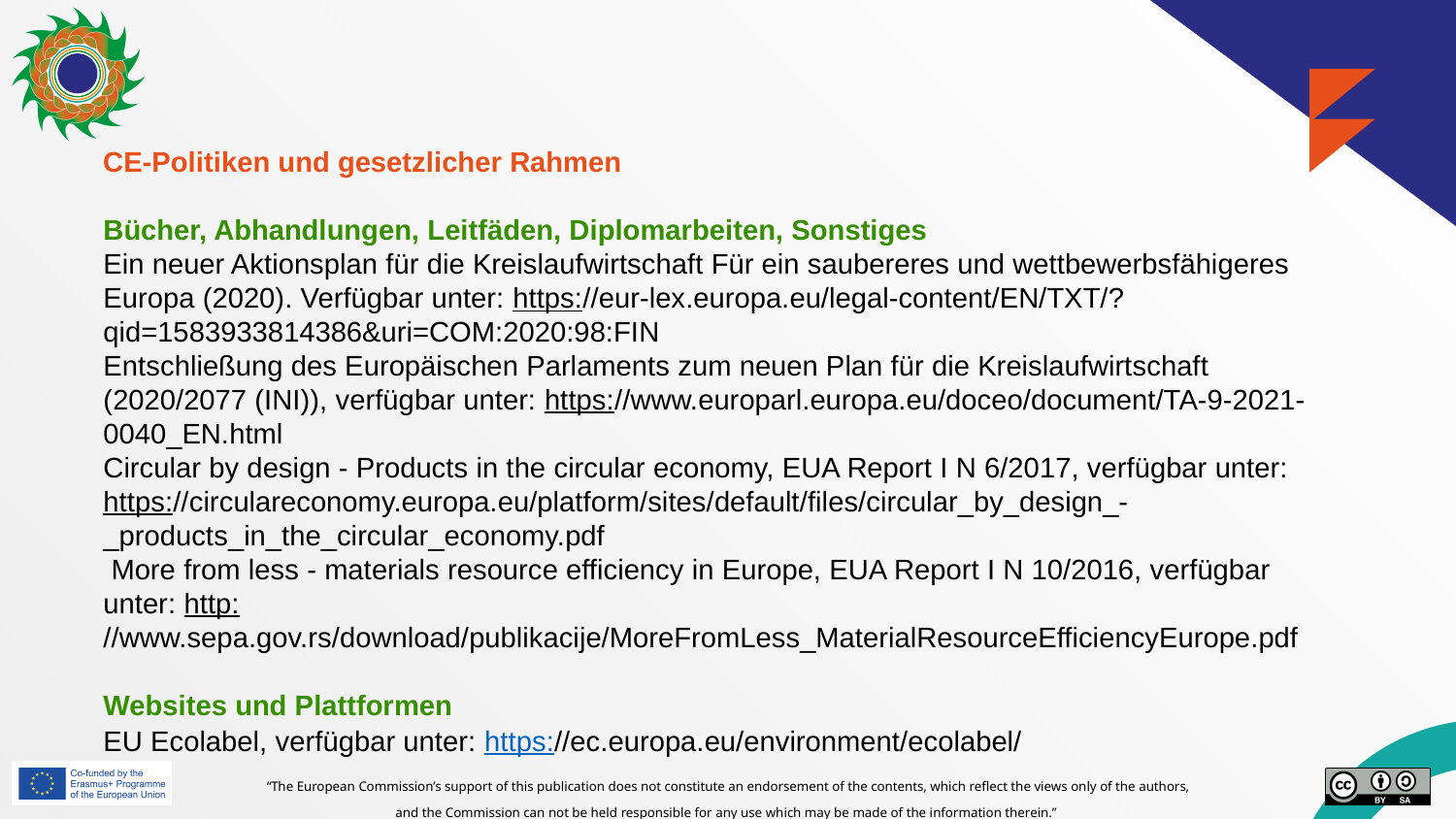

CE-Politiken und gesetzlicher Rahmen
Bücher, Abhandlungen, Leitfäden, Diplomarbeiten, Sonstiges
Ein neuer Aktionsplan für die Kreislaufwirtschaft Für ein saubereres und wettbewerbsfähigeres Europa (2020). Verfügbar unter: https://eur-lex.europa.eu/legal-content/EN/TXT/?qid=1583933814386&uri=COM:2020:98:FIN
Entschließung des Europäischen Parlaments zum neuen Plan für die Kreislaufwirtschaft (2020/2077 (INI)), verfügbar unter: https://www.europarl.europa.eu/doceo/document/TA-9-2021-0040_EN.html
Circular by design - Products in the circular economy, EUA Report I N 6/2017, verfügbar unter: https://circulareconomy.europa.eu/platform/sites/default/files/circular_by_design_-_products_in_the_circular_economy.pdf
 More from less - materials resource efficiency in Europe, EUA Report I N 10/2016, verfügbar unter: http://www.sepa.gov.rs/download/publikacije/MoreFromLess_MaterialResourceEfficiencyEurope.pdf
Websites und Plattformen
EU Ecolabel, verfügbar unter: https://ec.europa.eu/environment/ecolabel/